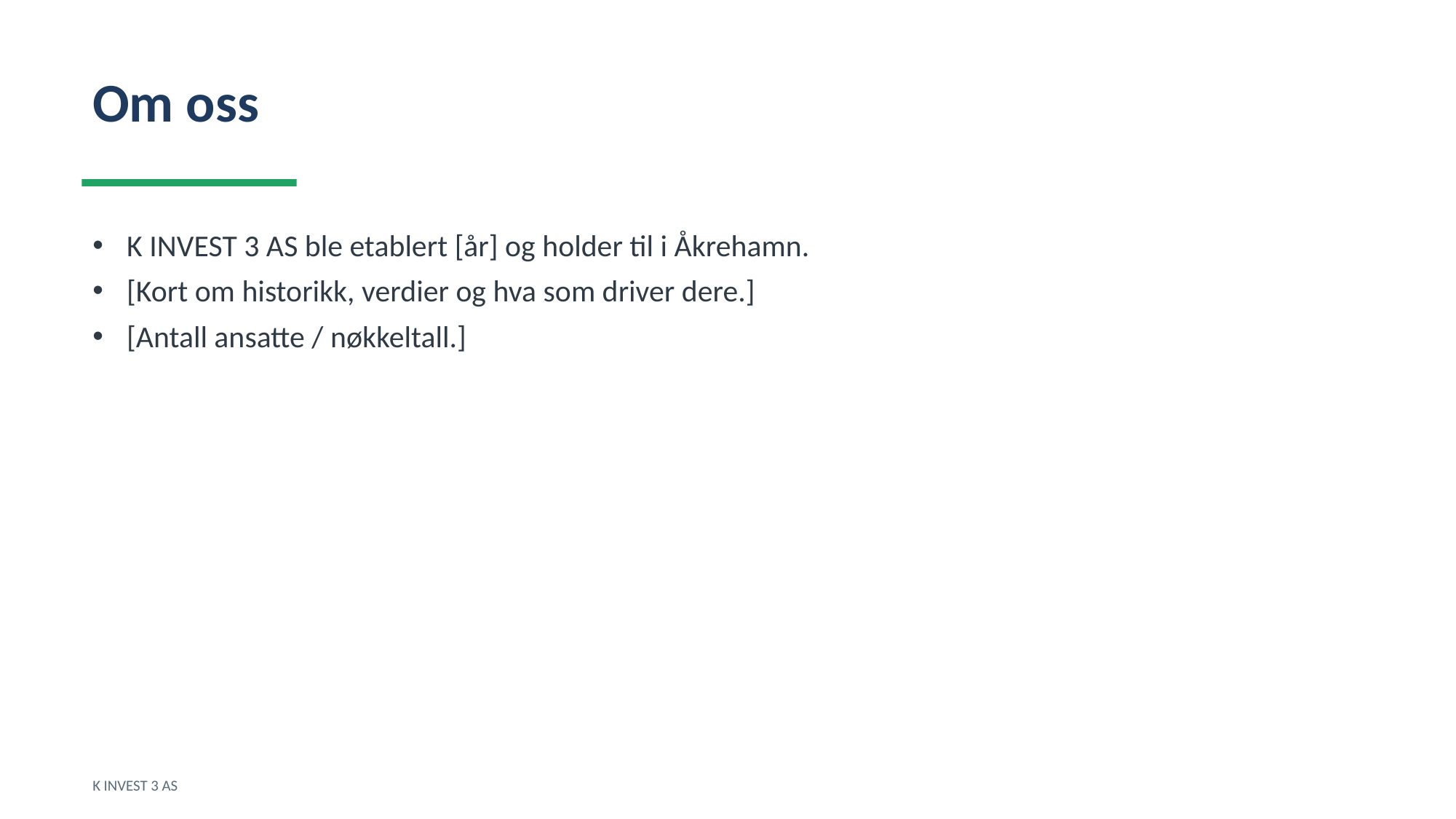

Om oss

K INVEST 3 AS ble etablert [år] og holder til i Åkrehamn.
[Kort om historikk, verdier og hva som driver dere.]
[Antall ansatte / nøkkeltall.]
K INVEST 3 AS